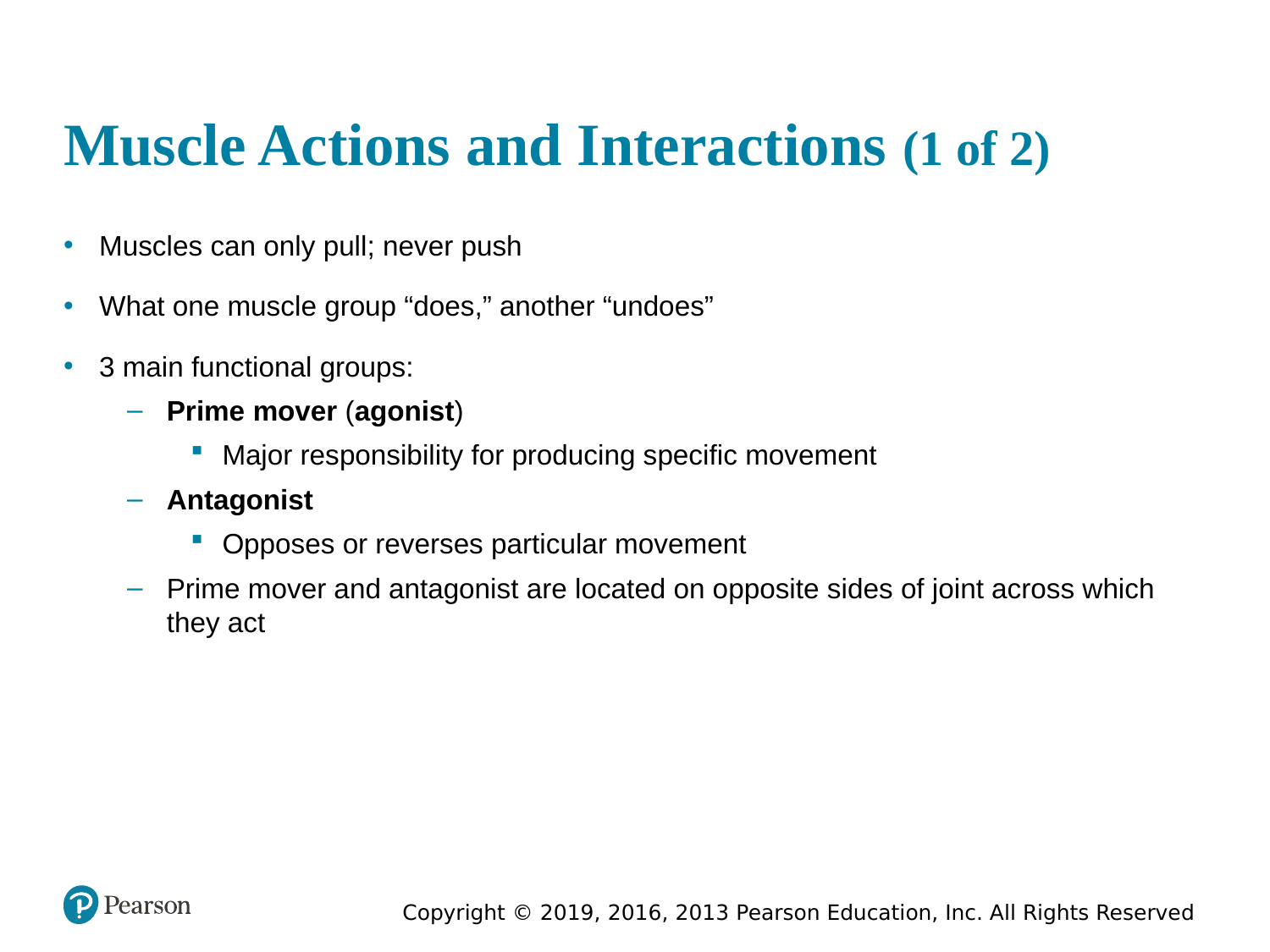

# Muscle Actions and Interactions (1 of 2)
Muscles can only pull; never push
What one muscle group “does,” another “undoes”
3 main functional groups:
Prime mover (agonist)
Major responsibility for producing specific movement
Antagonist
Opposes or reverses particular movement
Prime mover and antagonist are located on opposite sides of joint across which they act